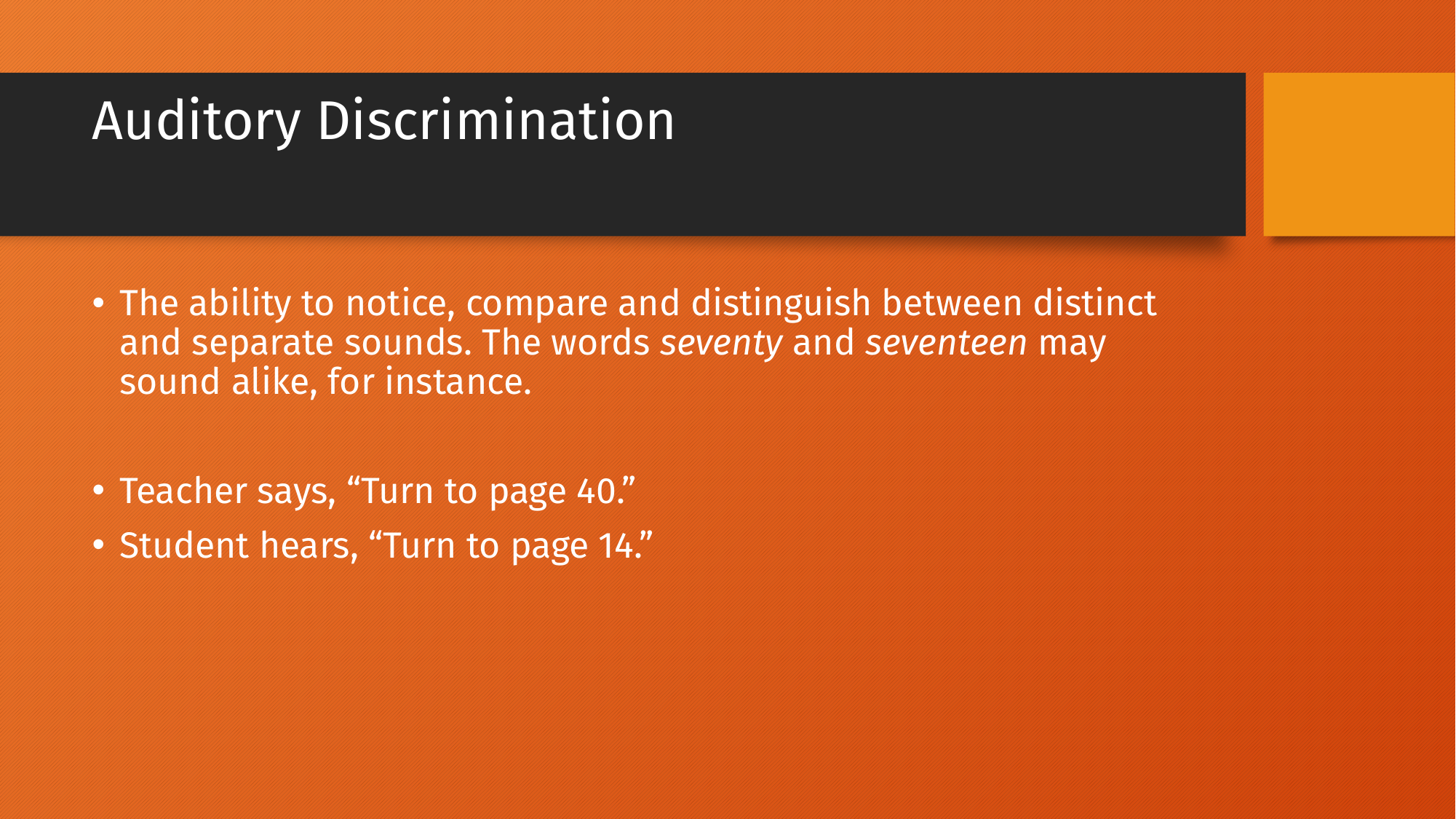

# Auditory Discrimination
The ability to notice, compare and distinguish between distinct and separate sounds. The words seventy and seventeen may sound alike, for instance.

Teacher says, “Turn to page 40.”
Student hears, “Turn to page 14.”